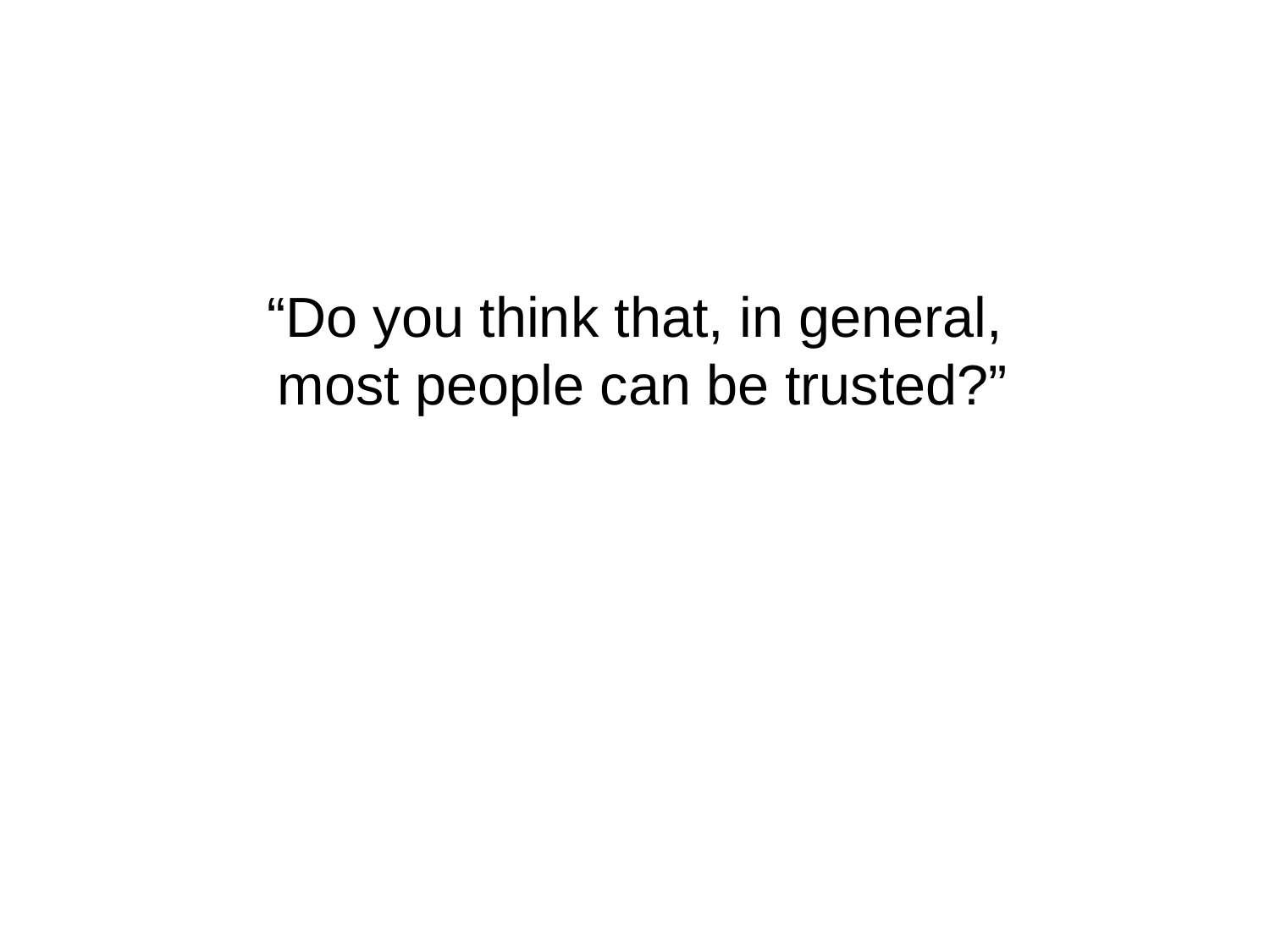

“Do you think that, in general,
 most people can be trusted?”